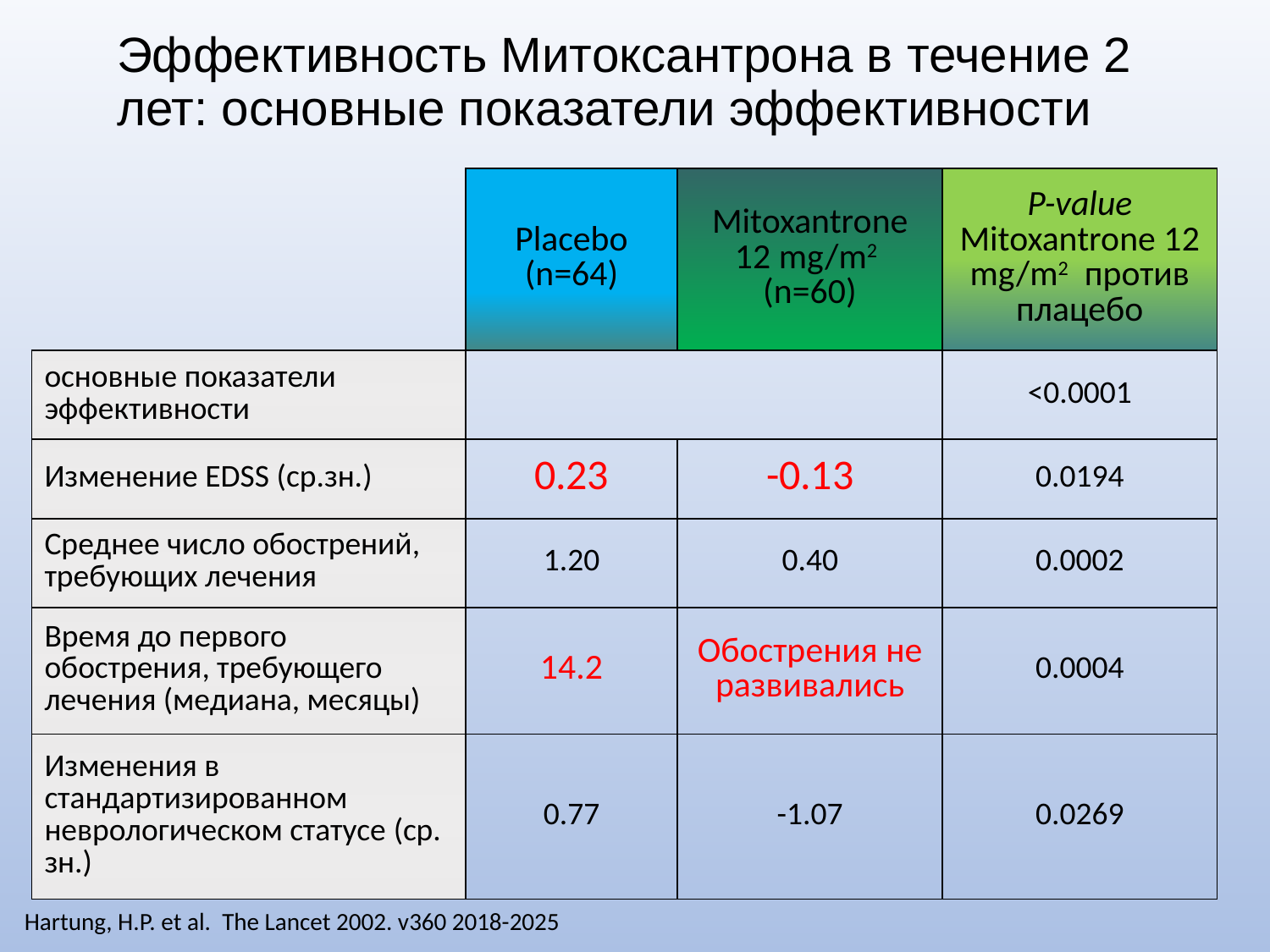

# Эффективность Митоксантрона в течение 2 лет: основные показатели эффективности
|  | Placebo (n=64) | Mitoxantrone 12 mg/m2 (n=60) | P-value Mitoxantrone 12 mg/m2 против плацебо |
| --- | --- | --- | --- |
| основные показатели эффективности |  |  | <0.0001 |
| Изменение EDSS (ср.зн.) | 0.23 | -0.13 | 0.0194 |
| Среднее число обострений, требующих лечения | 1.20 | 0.40 | 0.0002 |
| Время до первого обострения, требующего лечения (медиана, месяцы) | 14.2 | Обострения не развивались | 0.0004 |
| Изменения в стандартизированном неврологическом статусе (ср. зн.) | 0.77 | -1.07 | 0.0269 |

NR=not reached within 24 months.
Hartung, H.P. et al.  The Lancet 2002. v360 2018-2025